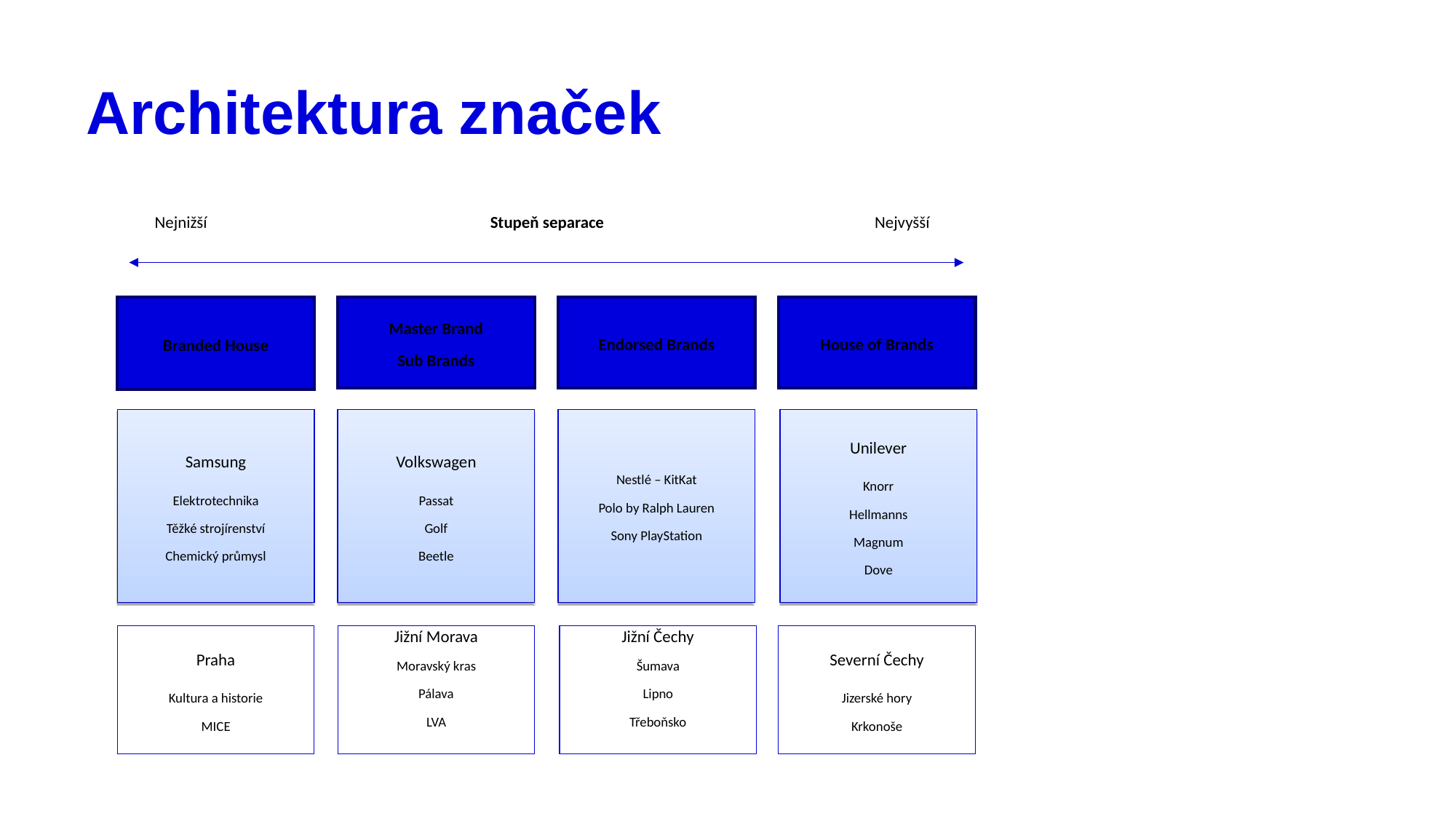

# Architektura značek
Nejnižší
Stupeň separace
Nejvyšší
Branded House
Master Brand
Sub Brands
Endorsed Brands
House of Brands
Samsung
Elektrotechnika
Těžké strojírenství
Chemický průmysl
Volkswagen
Passat
Golf
Beetle
Nestlé – KitKat
Polo by Ralph Lauren
Sony PlayStation
Unilever
Knorr
Hellmanns
Magnum
Dove
Praha
Kultura a historie
MICE
Jižní Morava
Moravský kras
Pálava
LVA

Jižní Čechy
Šumava
Lipno
Třeboňsko

Severní Čechy
Jizerské hory
Krkonoše